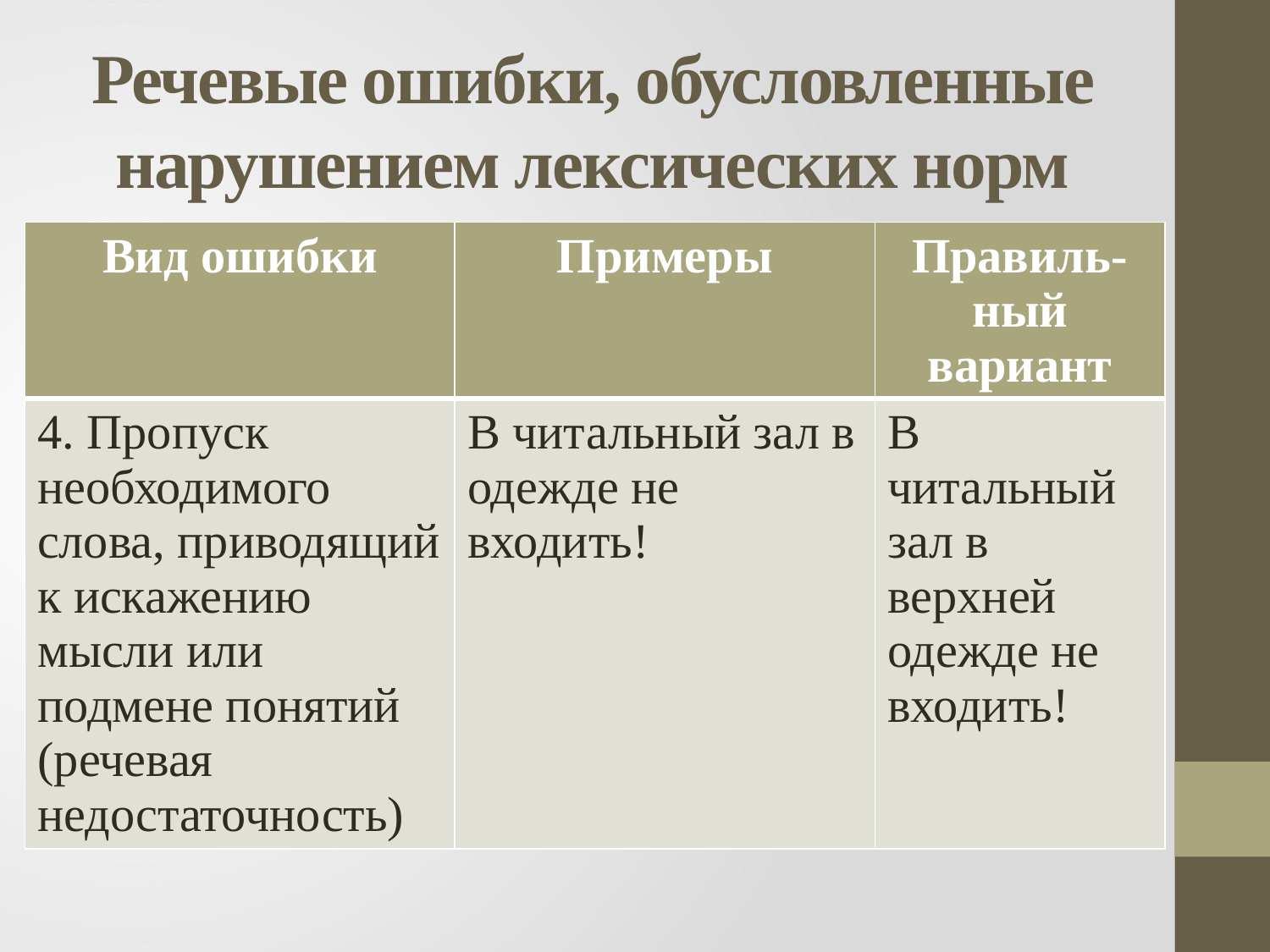

# Речевые ошибки, обусловленные нарушением лексических норм
| Вид ошибки | Примеры | Правиль-ный вариант |
| --- | --- | --- |
| 4. Пропуск необходимого слова, приводящий к искажению мысли или подмене понятий (речевая недостаточность) | В читальный зал в одежде не входить! | В читальный зал в верхней одежде не входить! |